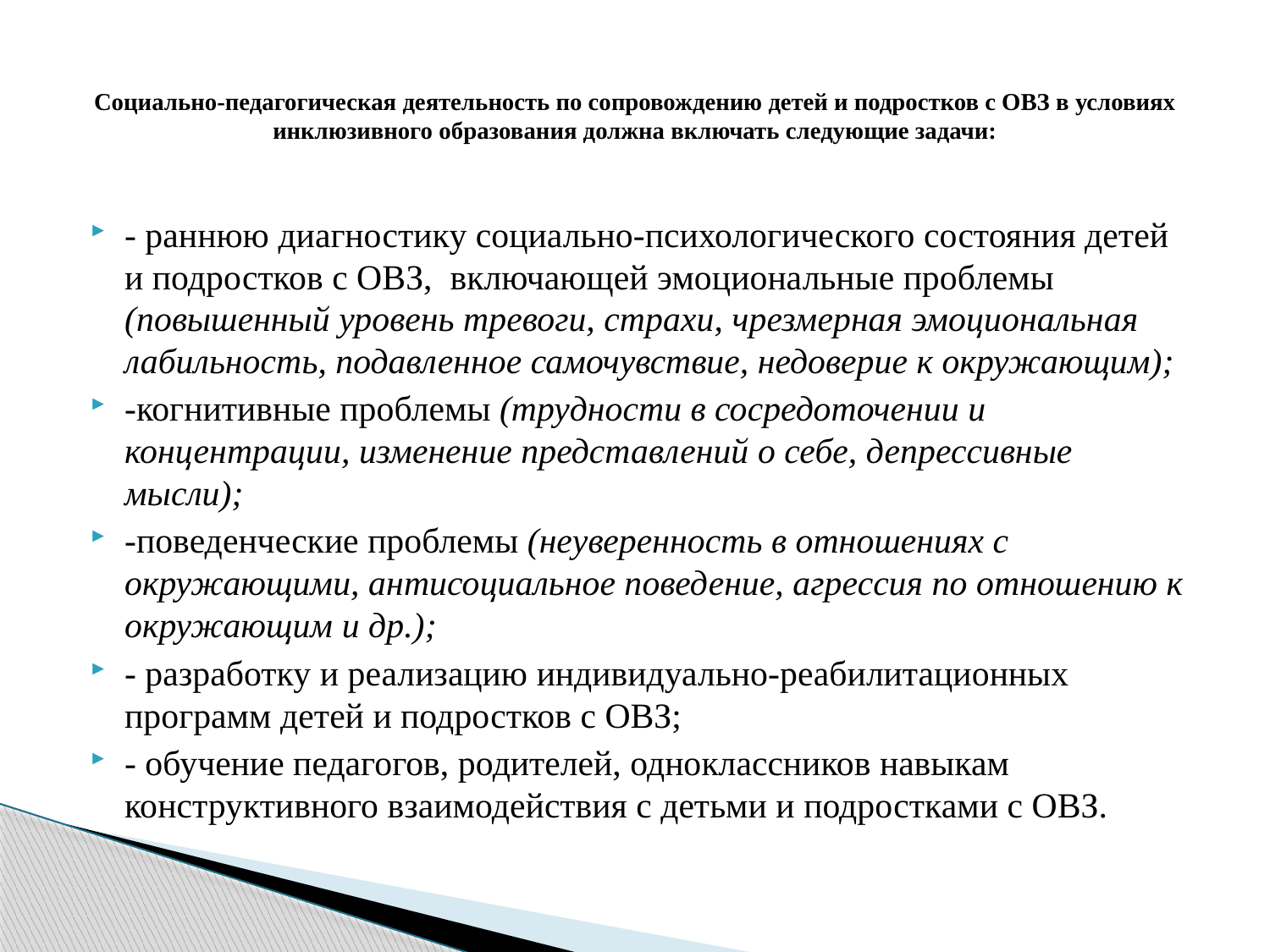

# Социально-педагогическая деятельность по сопровождению детей и подростков с ОВЗ в условиях инклюзивного образования должна включать следующие задачи:
- раннюю диагностику социально-психологического состояния детей и подростков с ОВЗ,  включающей эмоциональные проблемы (повышенный уровень тревоги, страхи, чрезмерная эмоциональная лабильность, подавленное самочувствие, недоверие к окружающим);
-когнитивные проблемы (трудности в сосредоточении и концентрации, изменение представлений о себе, депрессивные мысли);
-поведенческие проблемы (неуверенность в отношениях с окружающими, антисоциальное поведение, агрессия по отношению к окружающим и др.);
- разработку и реализацию индивидуально-реабилитационных программ детей и подростков с ОВЗ;
- обучение педагогов, родителей, одноклассников навыкам конструктивного взаимодействия с детьми и подростками с ОВЗ.